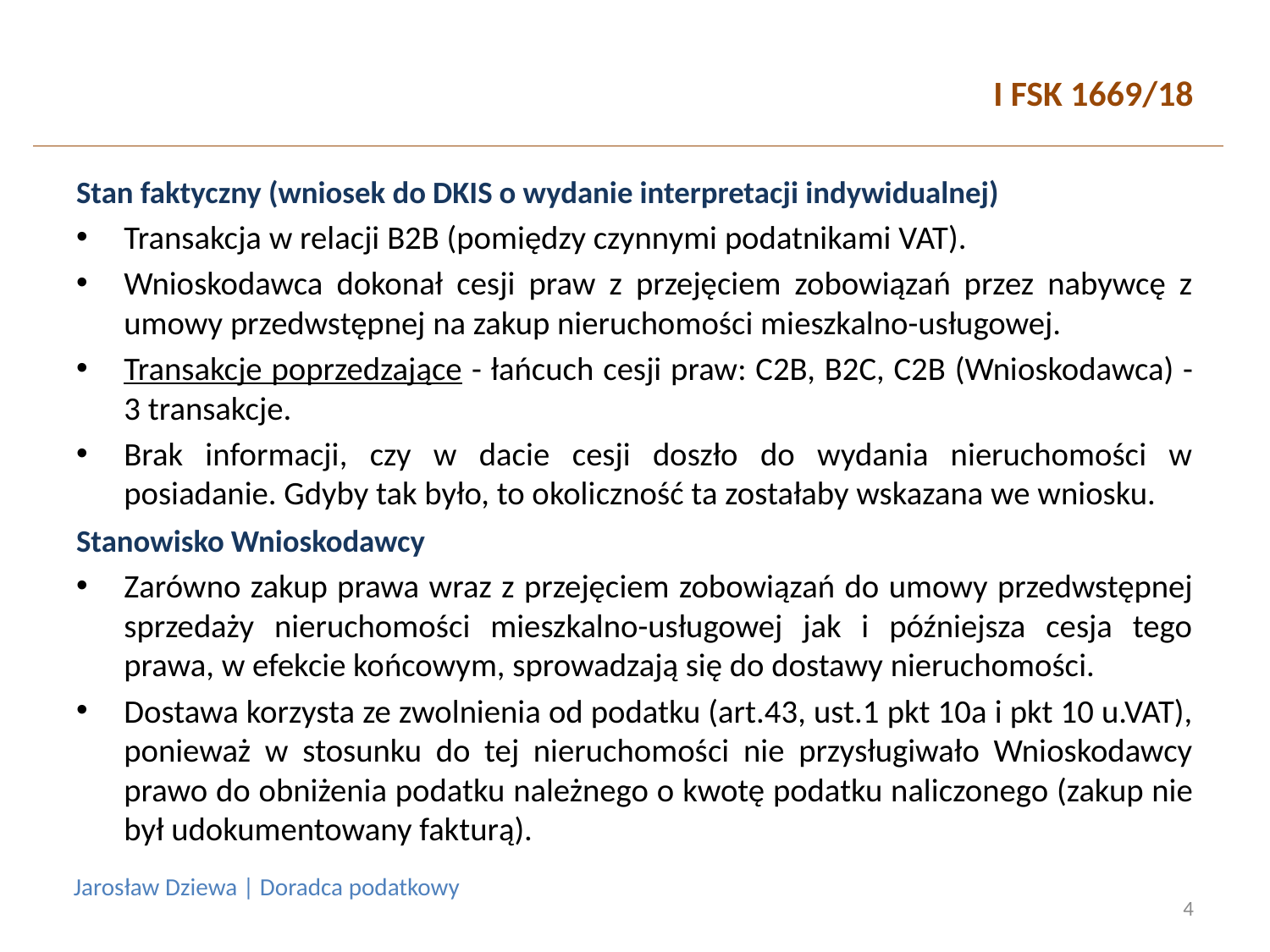

# I FSK 1669/18
Stan faktyczny (wniosek do DKIS o wydanie interpretacji indywidualnej)
Transakcja w relacji B2B (pomiędzy czynnymi podatnikami VAT).
Wnioskodawca dokonał cesji praw z przejęciem zobowiązań przez nabywcę z umowy przedwstępnej na zakup nieruchomości mieszkalno-usługowej.
Transakcje poprzedzające - łańcuch cesji praw: C2B, B2C, C2B (Wnioskodawca) - 3 transakcje.
Brak informacji, czy w dacie cesji doszło do wydania nieruchomości w posiadanie. Gdyby tak było, to okoliczność ta zostałaby wskazana we wniosku.
Stanowisko Wnioskodawcy
Zarówno zakup prawa wraz z przejęciem zobowiązań do umowy przedwstępnej sprzedaży nieruchomości mieszkalno-usługowej jak i późniejsza cesja tego prawa, w efekcie końcowym, sprowadzają się do dostawy nieruchomości.
Dostawa korzysta ze zwolnienia od podatku (art.43, ust.1 pkt 10a i pkt 10 u.VAT), ponieważ w stosunku do tej nieruchomości nie przysługiwało Wnioskodawcy prawo do obniżenia podatku należnego o kwotę podatku naliczonego (zakup nie był udokumentowany fakturą).

Jarosław Dziewa | Doradca podatkowy
4